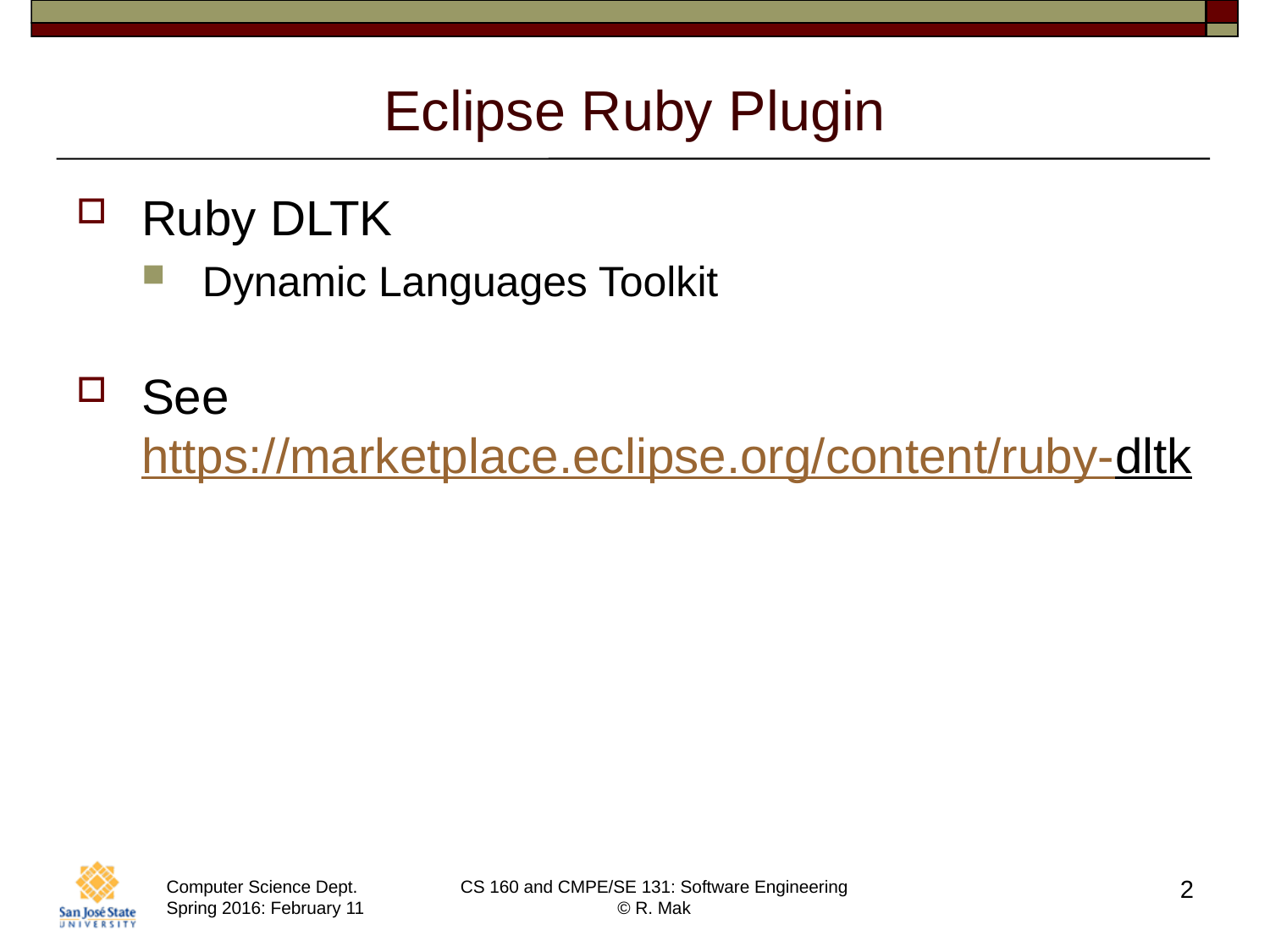

# Eclipse Ruby Plugin
Ruby DLTK
Dynamic Languages Toolkit

See
https://marketplace.eclipse.org/content/ruby-dltk
2